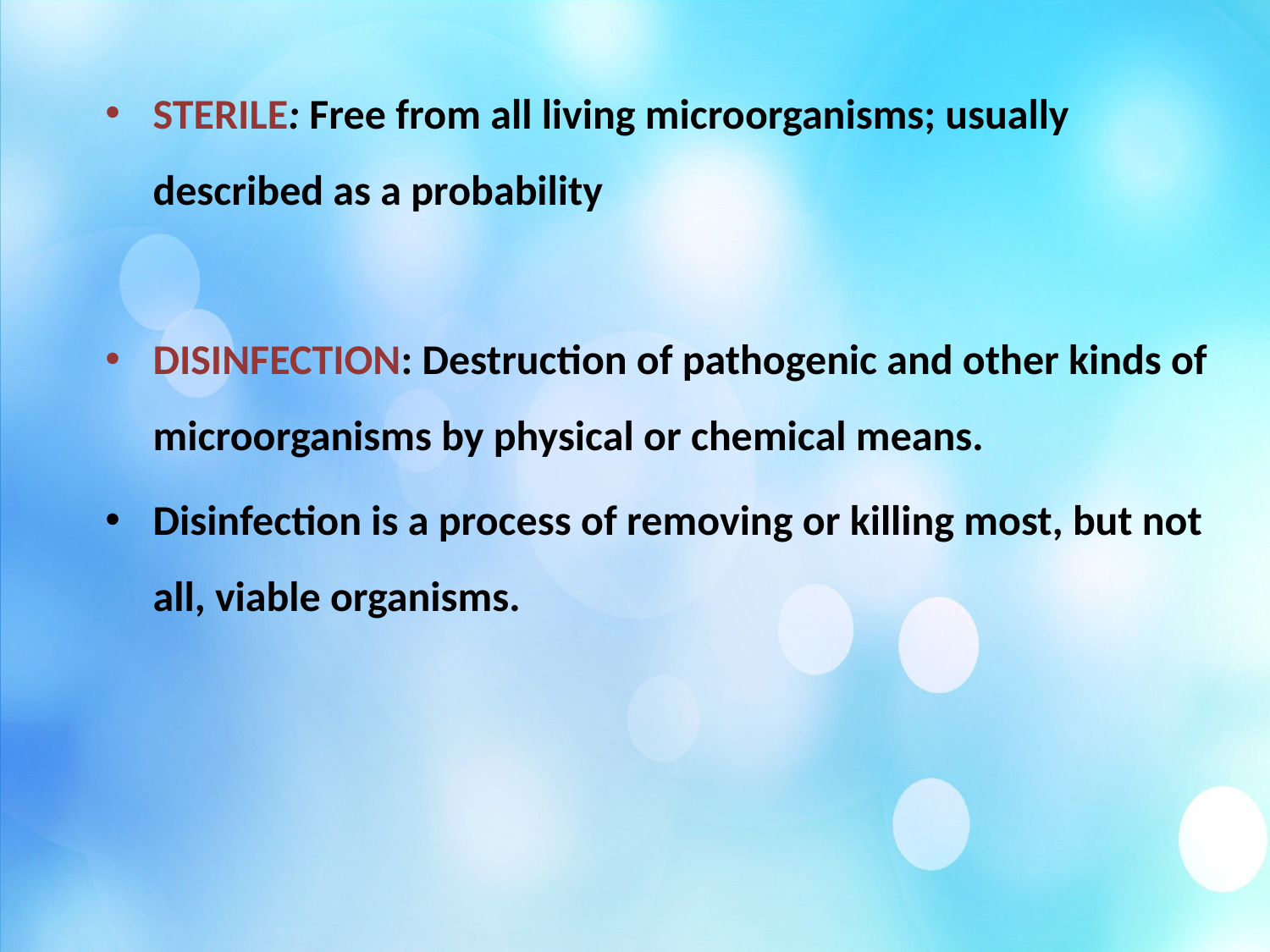

STERILE: Free from all living microorganisms; usually described as a probability

DISINFECTION: Destruction of pathogenic and other kinds of microorganisms by physical or chemical means.
Disinfection is a process of removing or killing most, but not all, viable organisms.